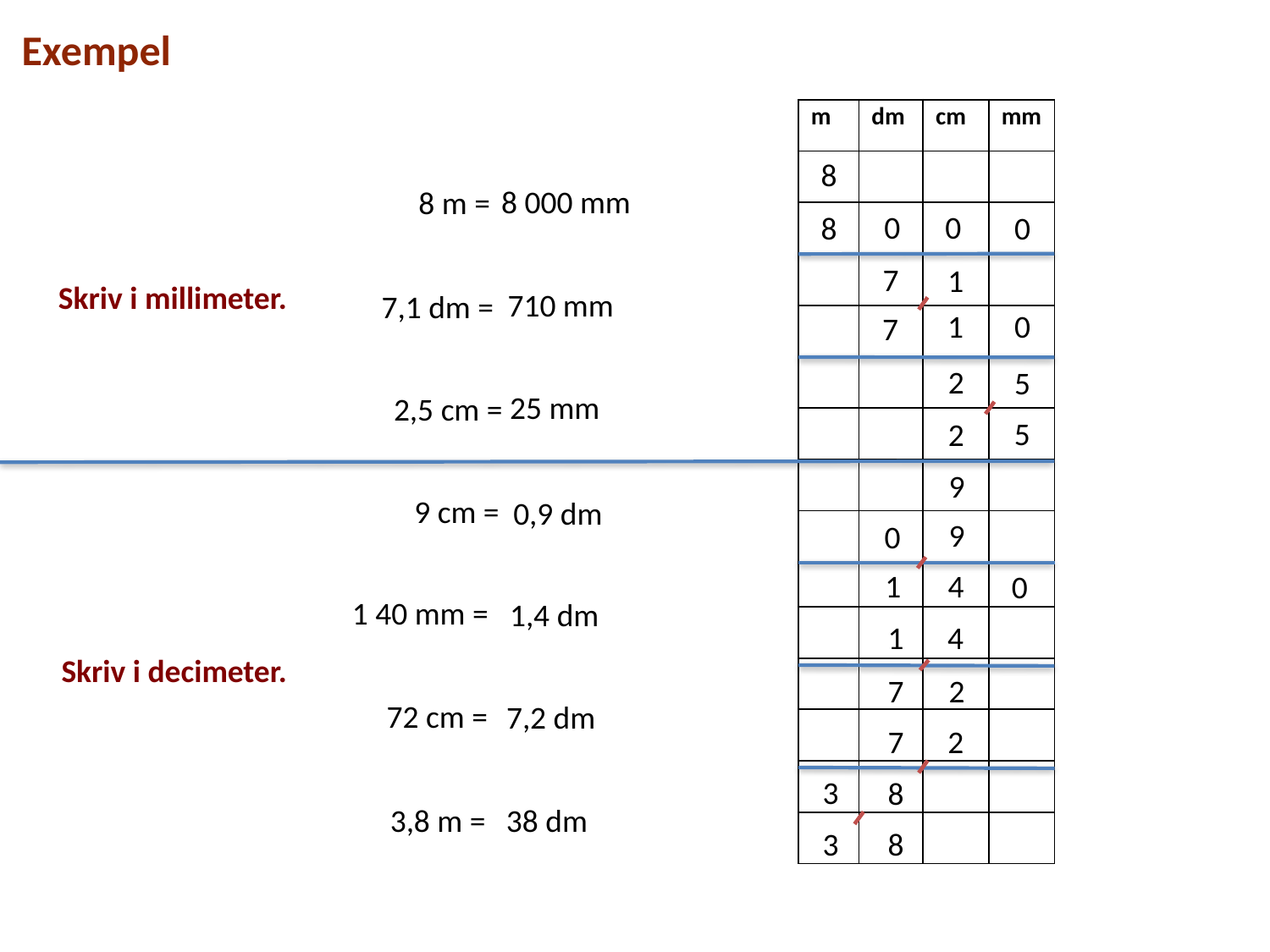

Exempel
| m | dm | cm | mm |
| --- | --- | --- | --- |
|  |  |  |  |
|  |  |  |  |
|  |  |  |  |
|  |  |  |  |
|  |  |  |  |
|  |  |  |  |
|  |  |  |  |
|  |  |  |  |
|  |  |  |  |
|  |  |  |  |
|  |  |  |  |
|  |  |  |  |
|  |  |  |  |
|  |  |  |  |
8

8 000 mm
8 m =
0
8
0
0
7
1
Skriv i millimeter.
710 mm
7,1 dm =
1
0
7
2
5
25 mm
2,5 cm =
5

2

9
9 cm =
0,9 dm
9
0
1
4
0

1 40 mm =
1,4 dm
1
4
Skriv i decimeter.

7
2
72 cm =
7,2 dm
7
2

3
8

3,8 m =
38 dm
3
8